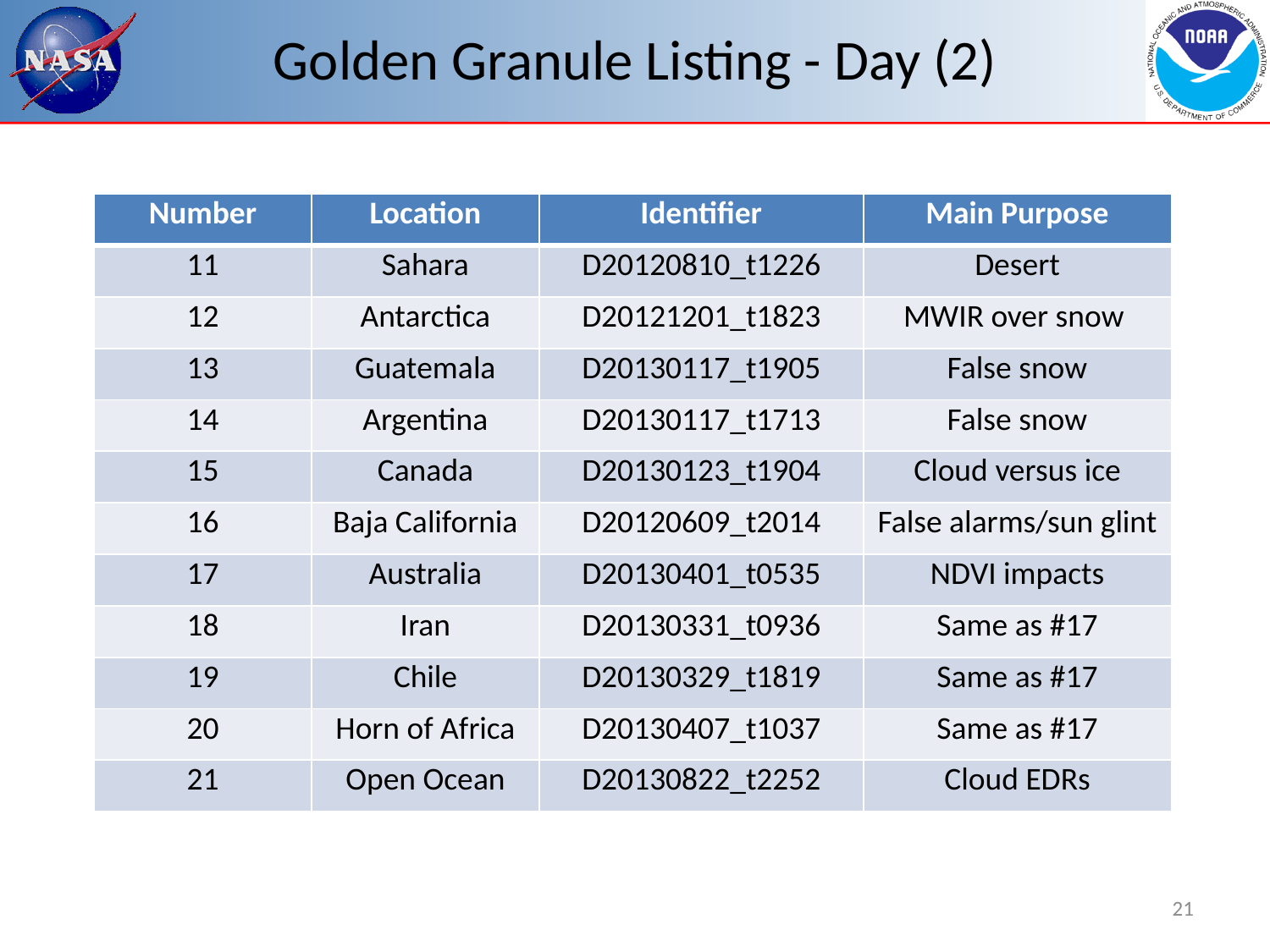

# Golden Granule Listing - Day (2)
| Number | Location | Identifier | Main Purpose |
| --- | --- | --- | --- |
| 11 | Sahara | D20120810\_t1226 | Desert |
| 12 | Antarctica | D20121201\_t1823 | MWIR over snow |
| 13 | Guatemala | D20130117\_t1905 | False snow |
| 14 | Argentina | D20130117\_t1713 | False snow |
| 15 | Canada | D20130123\_t1904 | Cloud versus ice |
| 16 | Baja California | D20120609\_t2014 | False alarms/sun glint |
| 17 | Australia | D20130401\_t0535 | NDVI impacts |
| 18 | Iran | D20130331\_t0936 | Same as #17 |
| 19 | Chile | D20130329\_t1819 | Same as #17 |
| 20 | Horn of Africa | D20130407\_t1037 | Same as #17 |
| 21 | Open Ocean | D20130822\_t2252 | Cloud EDRs |
21